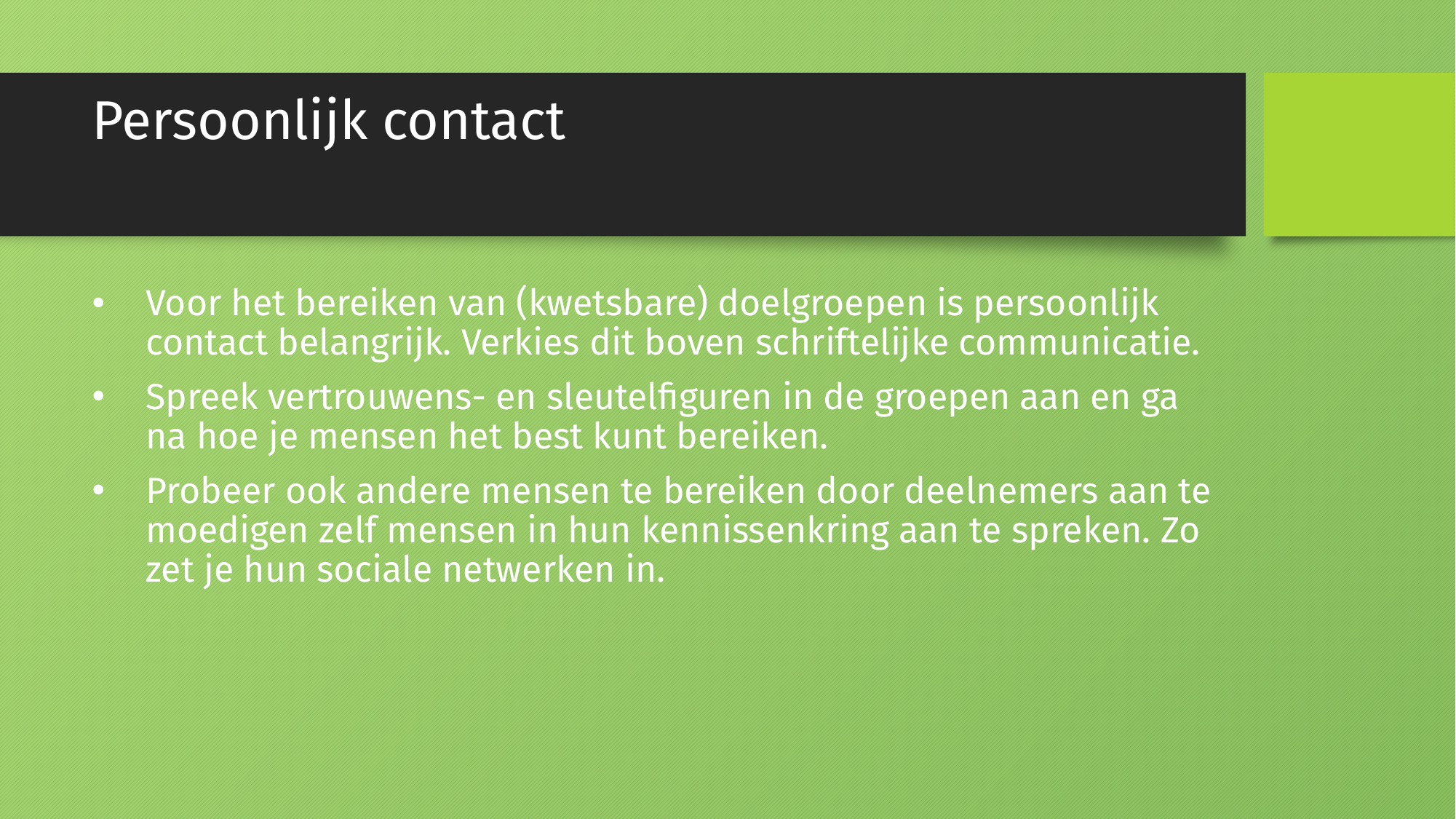

# Persoonlijk contact
Voor het bereiken van (kwetsbare) doelgroepen is persoonlijk contact belangrijk. Verkies dit boven schriftelijke communicatie.
Spreek vertrouwens- en sleutelfiguren in de groepen aan en ga na hoe je mensen het best kunt bereiken.
Probeer ook andere mensen te bereiken door deelnemers aan te moedigen zelf mensen in hun kennissenkring aan te spreken. Zo zet je hun sociale netwerken in.